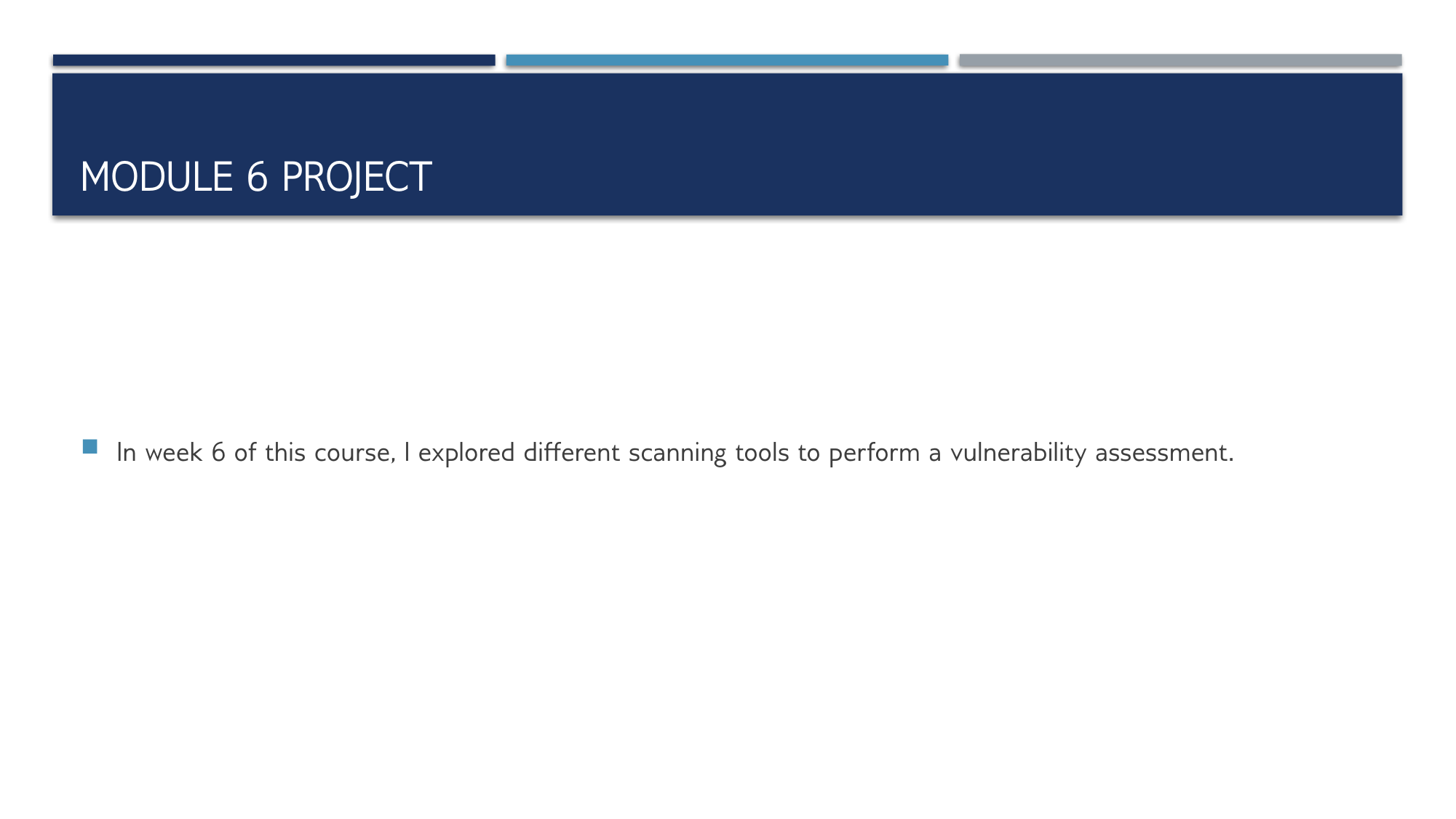

# Module 6 Project
In week 6 of this course, I explored different scanning tools to perform a vulnerability assessment.